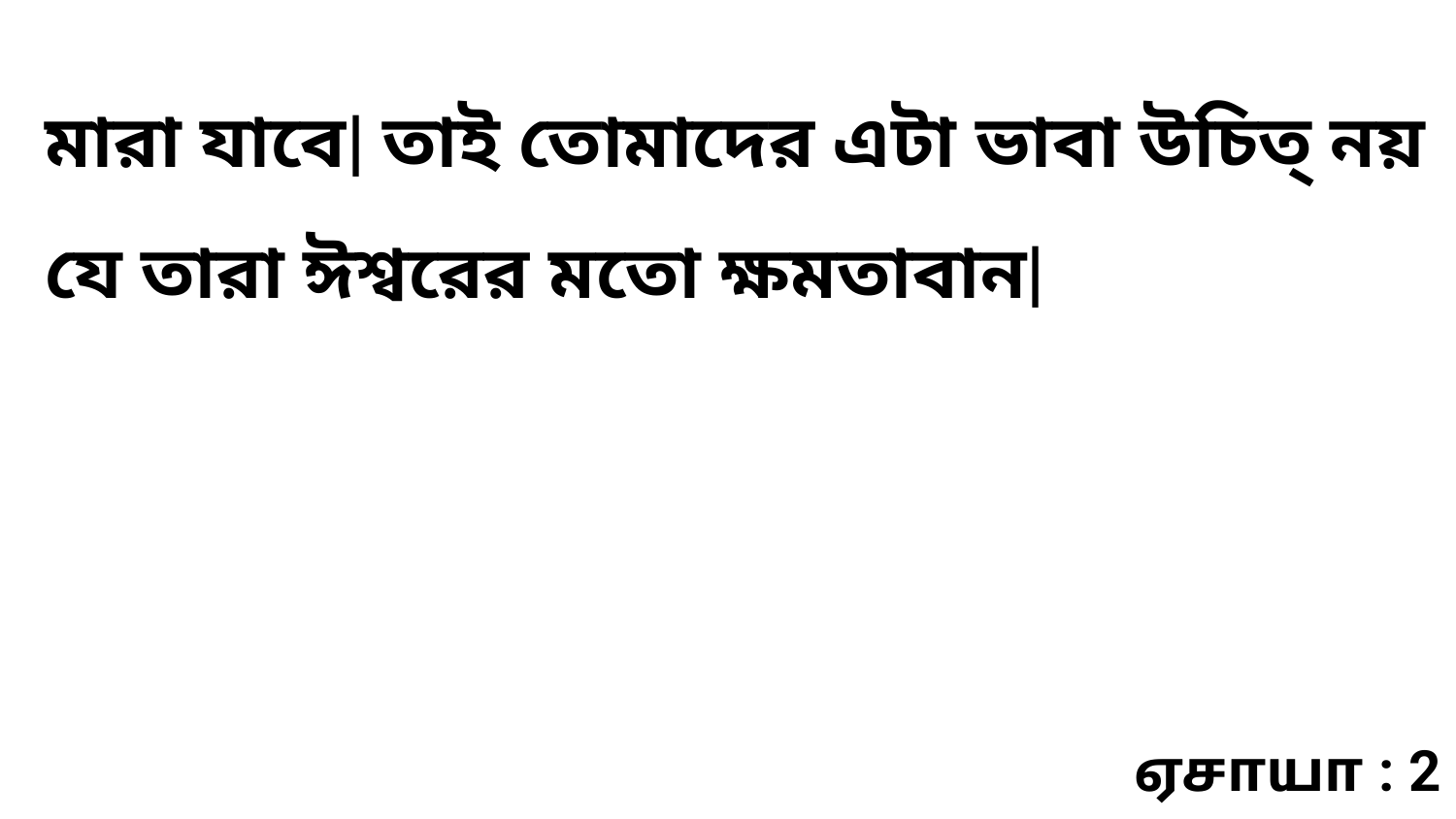

মারা যাবে| তাই তোমাদের এটা ভাবা উচিত্‌ নয় যে তারা ঈশ্বরের মতো ক্ষমতাবান|
ஏசாயா : 2